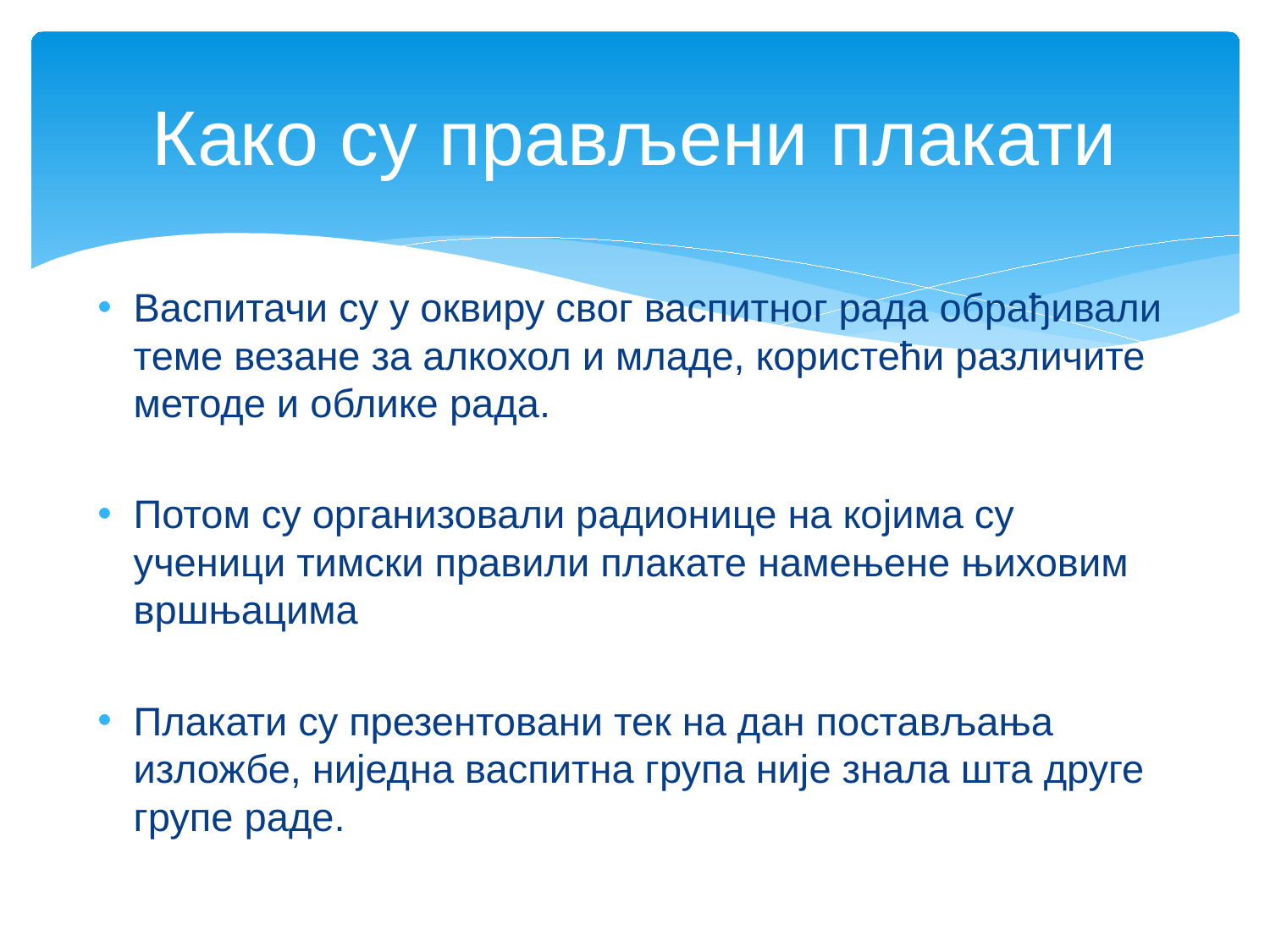

# Како су прављени плакати
Васпитачи су у оквиру свог васпитног рада обрађивали теме везане за алкохол и младе, користећи различите методе и облике рада.

Потом су организовали радионице на којима су ученици тимски правили плакате намењене њиховим вршњацима

Плакати су презентовани тек на дан постављања изложбе, ниједна васпитна група није знала шта друге групе раде.